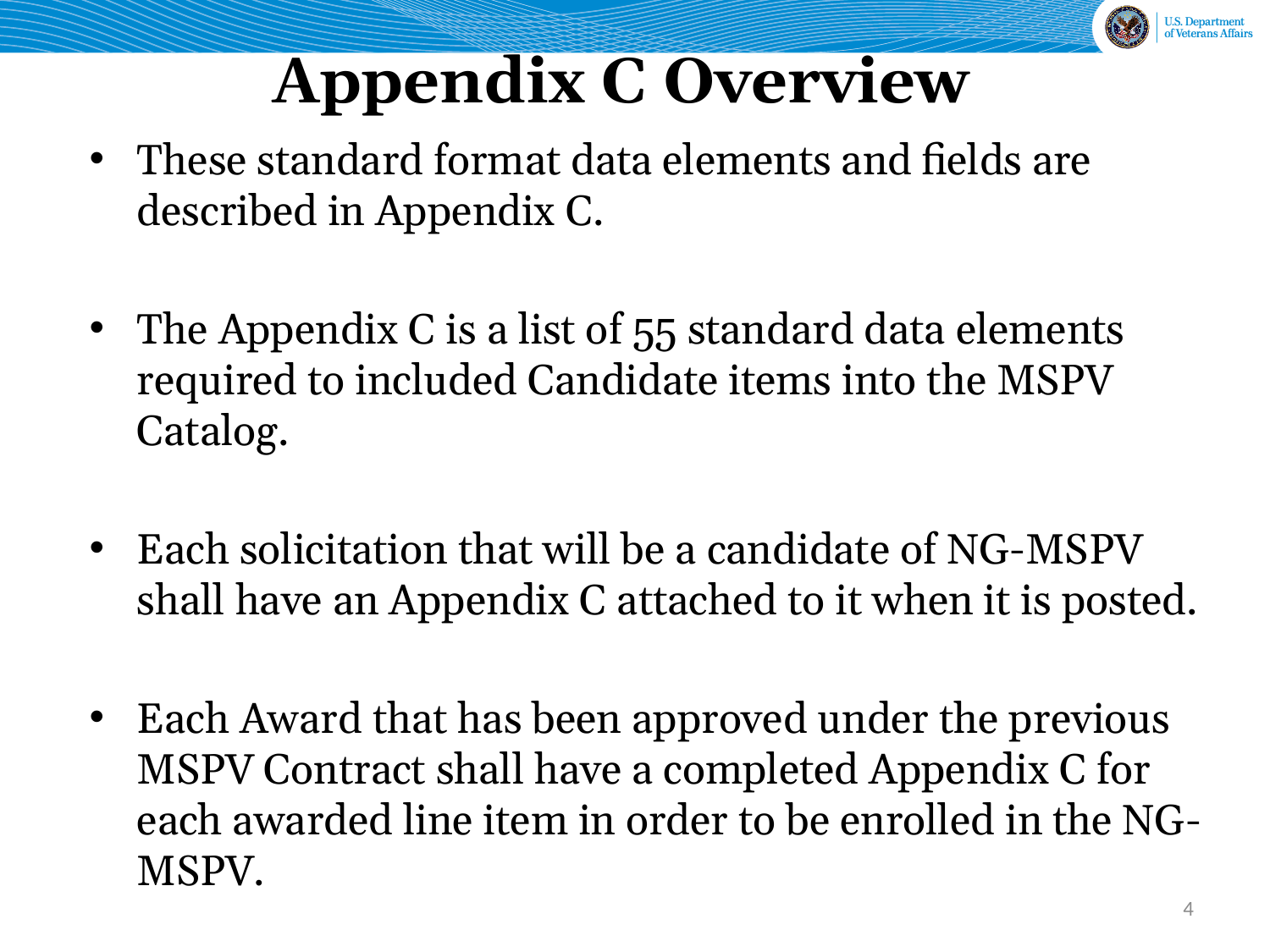

# Appendix C Overview
These standard format data elements and fields are described in Appendix C.

The Appendix C is a list of 55 standard data elements required to included Candidate items into the MSPV Catalog.

Each solicitation that will be a candidate of NG-MSPV shall have an Appendix C attached to it when it is posted.

Each Award that has been approved under the previous MSPV Contract shall have a completed Appendix C for each awarded line item in order to be enrolled in the NG-MSPV.

4